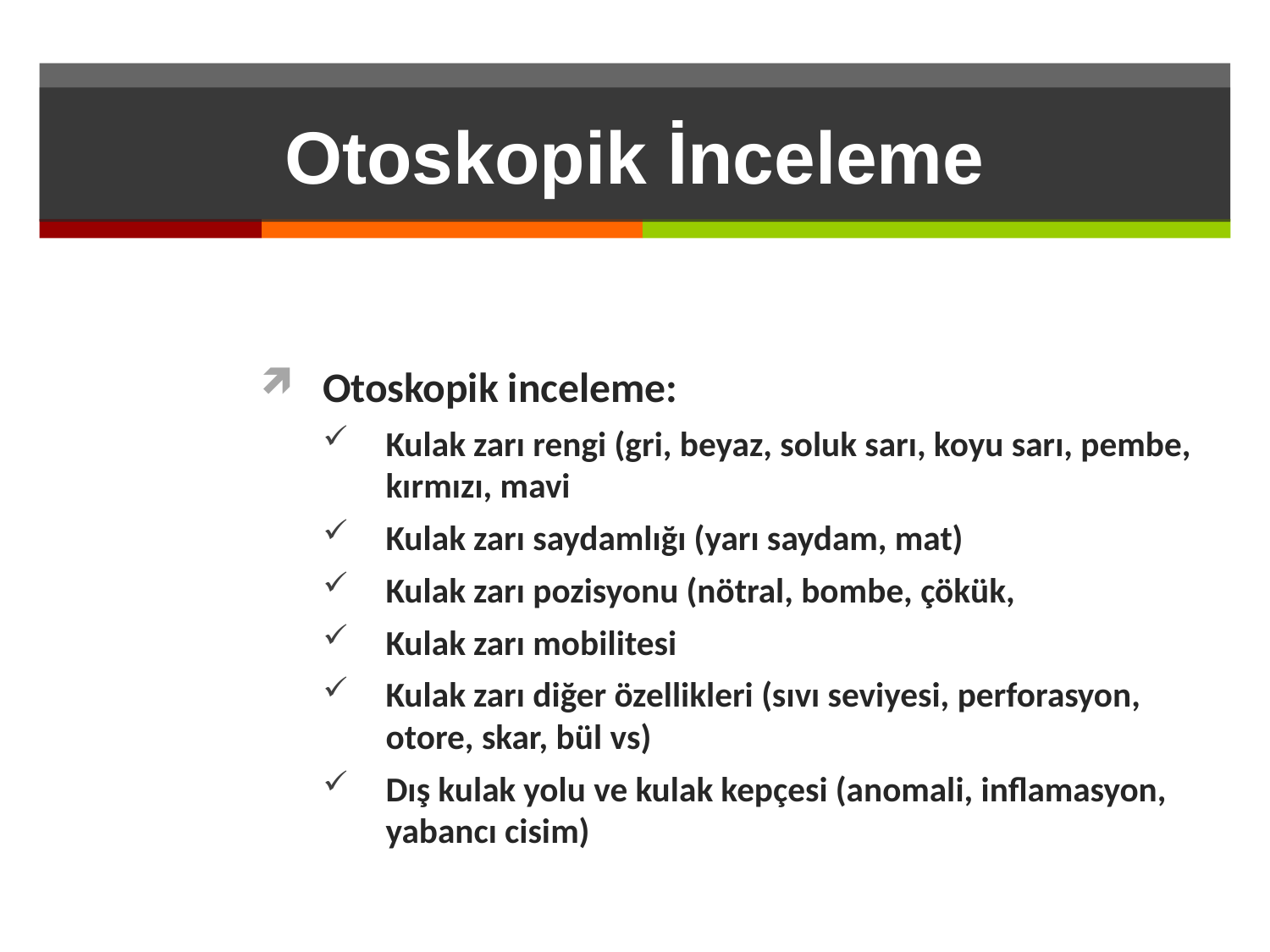

# Otoskopik İnceleme
Otoskopik inceleme:
Kulak zarı rengi (gri, beyaz, soluk sarı, koyu sarı, pembe, kırmızı, mavi
Kulak zarı saydamlığı (yarı saydam, mat)
Kulak zarı pozisyonu (nötral, bombe, çökük,
Kulak zarı mobilitesi
Kulak zarı diğer özellikleri (sıvı seviyesi, perforasyon, otore, skar, bül vs)
Dış kulak yolu ve kulak kepçesi (anomali, inflamasyon, yabancı cisim)